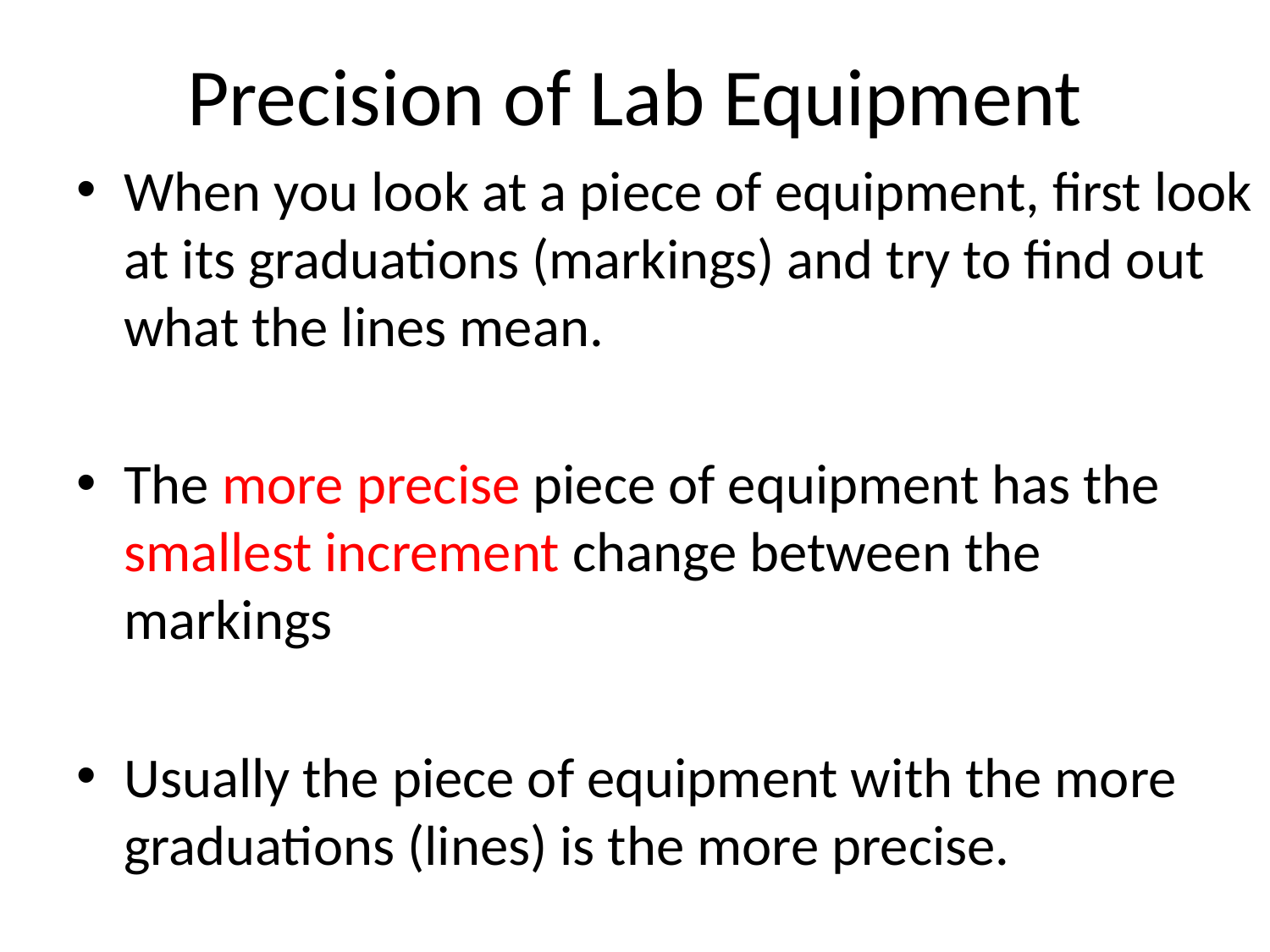

# Precision of Lab Equipment
When you look at a piece of equipment, first look at its graduations (markings) and try to find out what the lines mean.

The more precise piece of equipment has the smallest increment change between the markings

Usually the piece of equipment with the more graduations (lines) is the more precise.